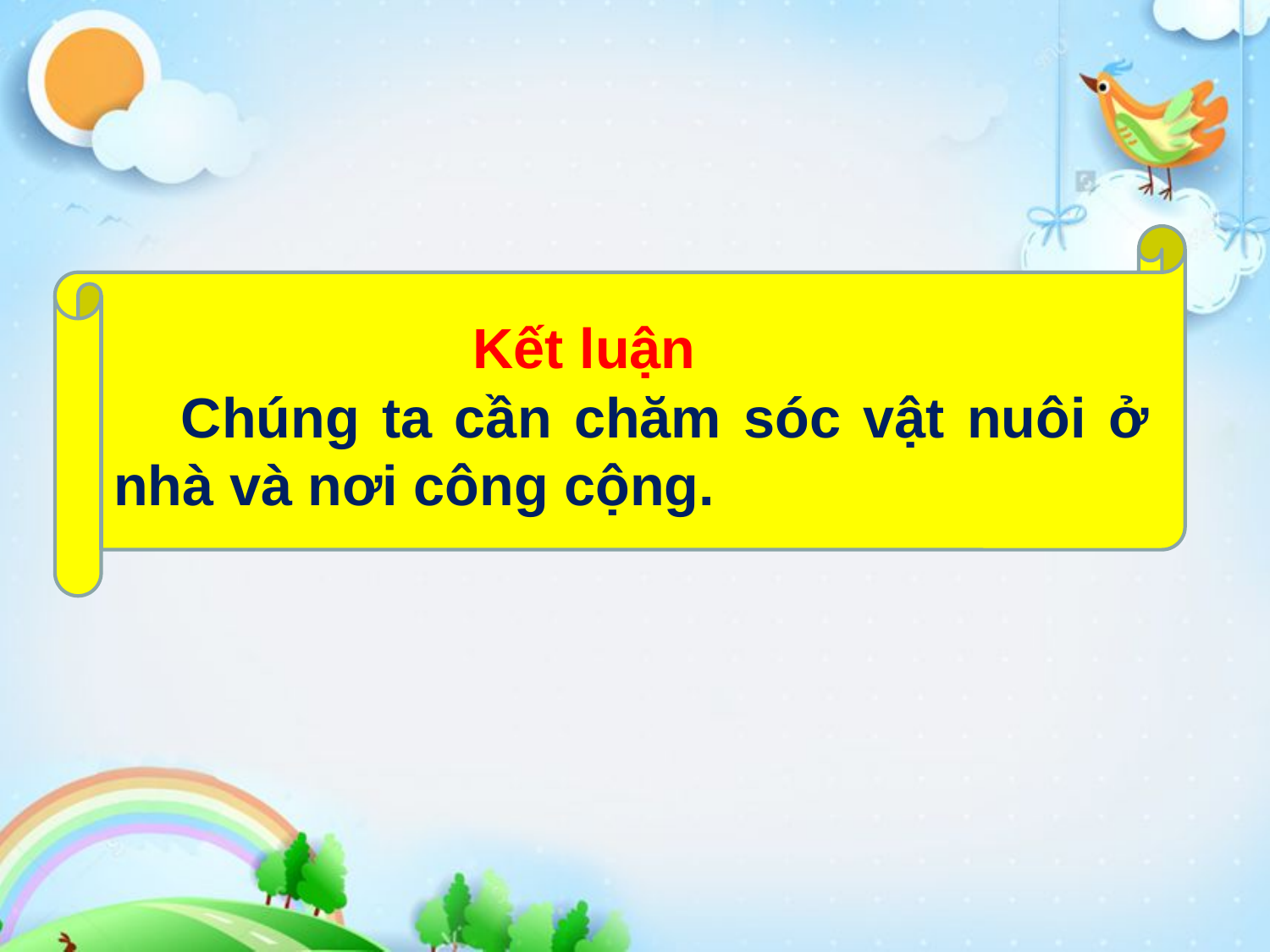

Kết luận
   Chúng ta cần chăm sóc vật nuôi ở nhà và nơi công cộng.